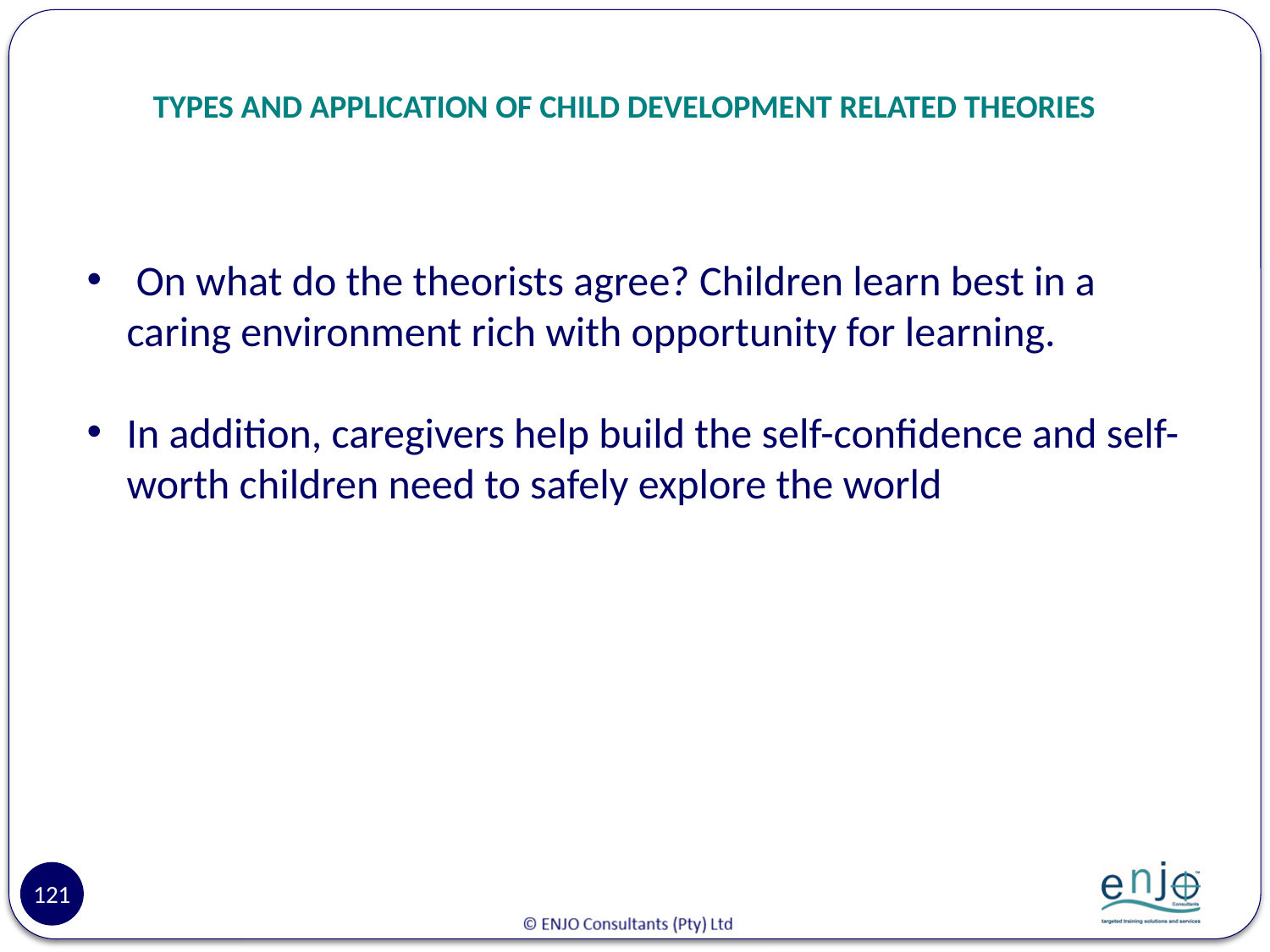

# TYPES AND APPLICATION OF CHILD DEVELOPMENT RELATED THEORIES

 On what do the theorists agree? Children learn best in a caring environment rich with opportunity for learning.

In addition, caregivers help build the self-confidence and self-worth children need to safely explore the world

121